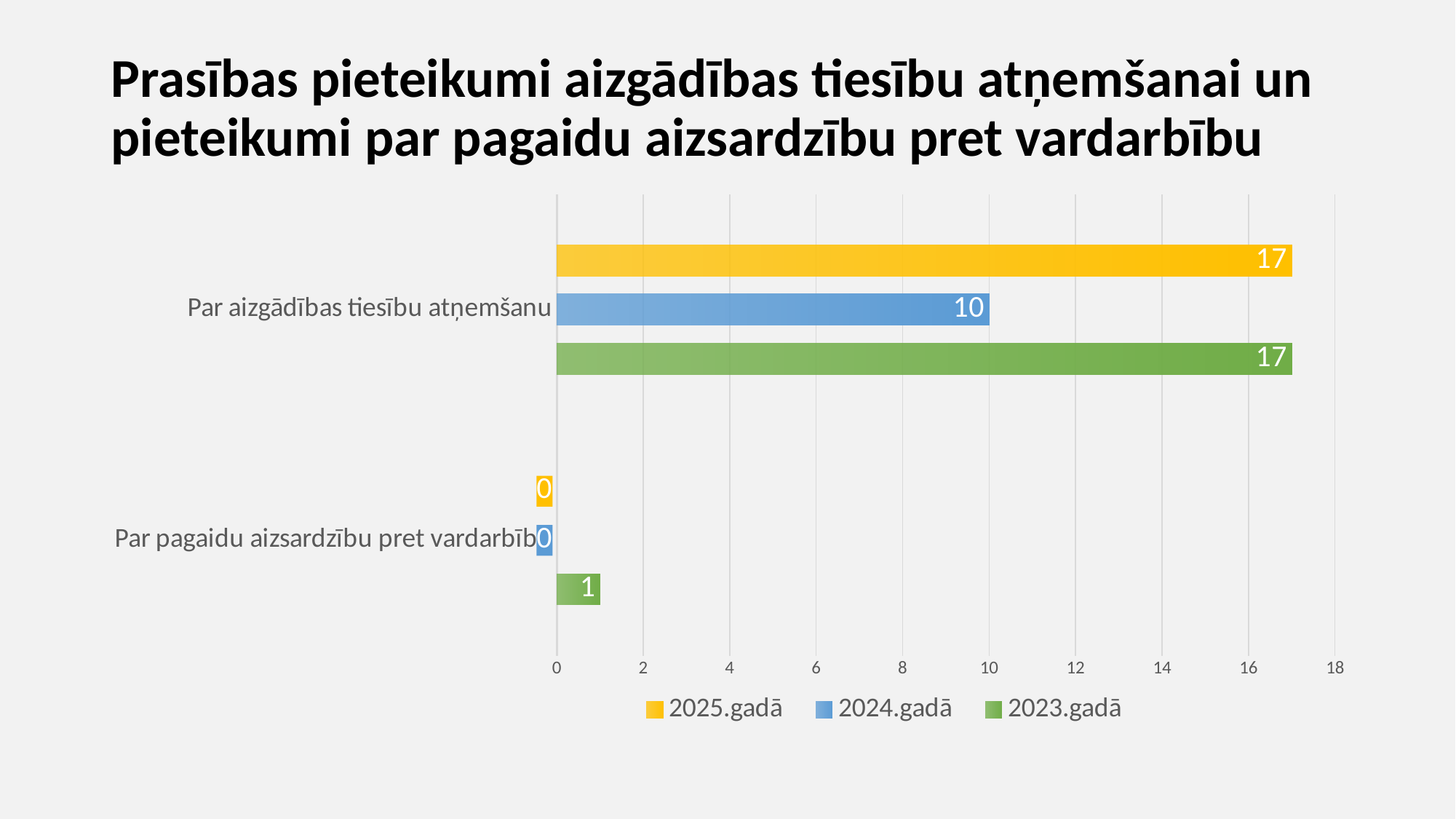

# Prasības pieteikumi aizgādības tiesību atņemšanai un pieteikumi par pagaidu aizsardzību pret vardarbību

### Chart

| Category | 2023.gadā | 2024.gadā | 2025.gadā |
|---|---|---|---|
| Par pagaidu aizsardzību pret vardarbību | 1.0 | 0.0 | 0.0 |
| Par aizgādības tiesību atņemšanu | 17.0 | 10.0 | 17.0 |